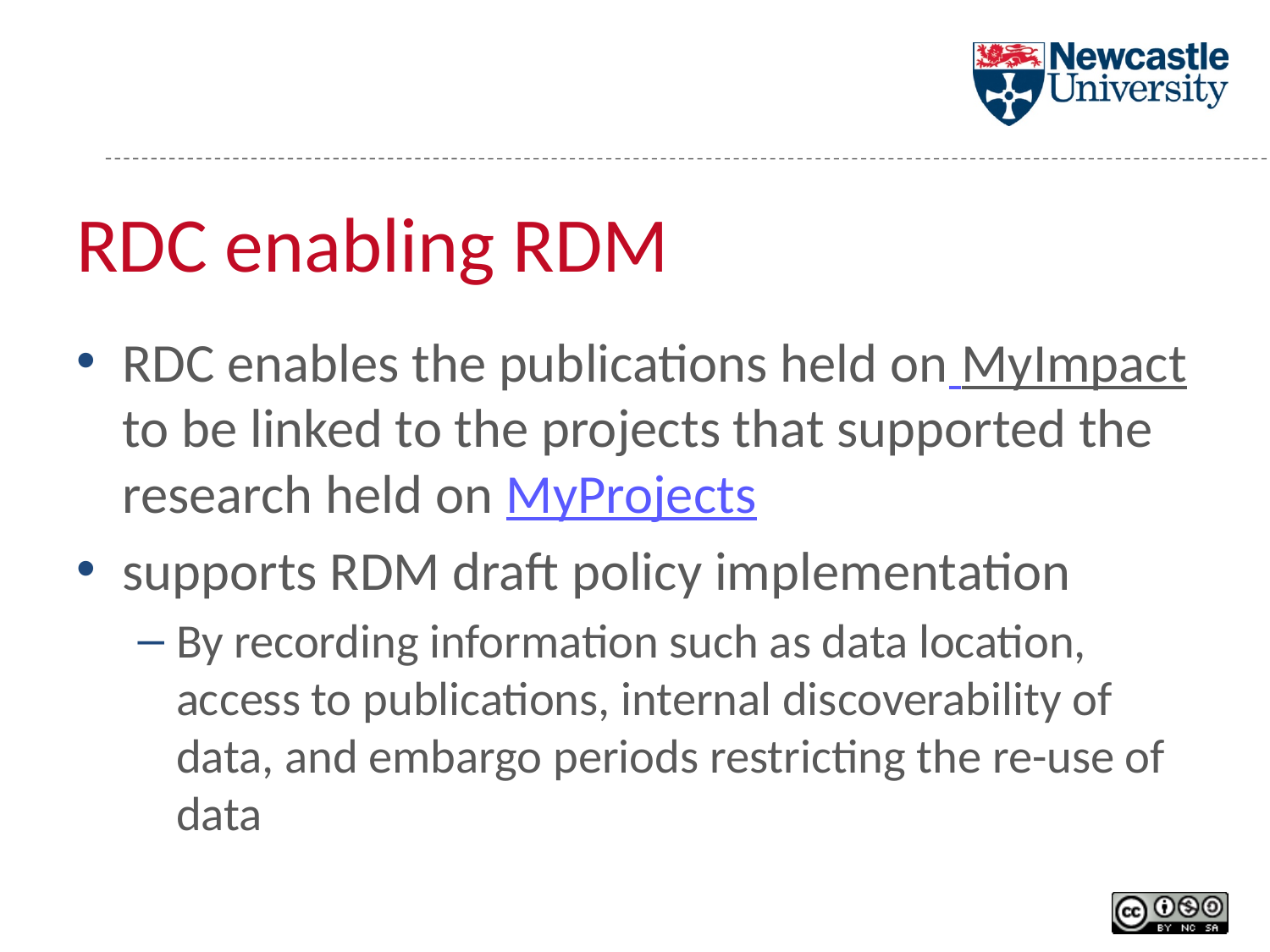

# RDC enabling RDM
RDC enables the publications held on MyImpact to be linked to the projects that supported the research held on MyProjects
supports RDM draft policy implementation
By recording information such as data location, access to publications, internal discoverability of data, and embargo periods restricting the re-use of data